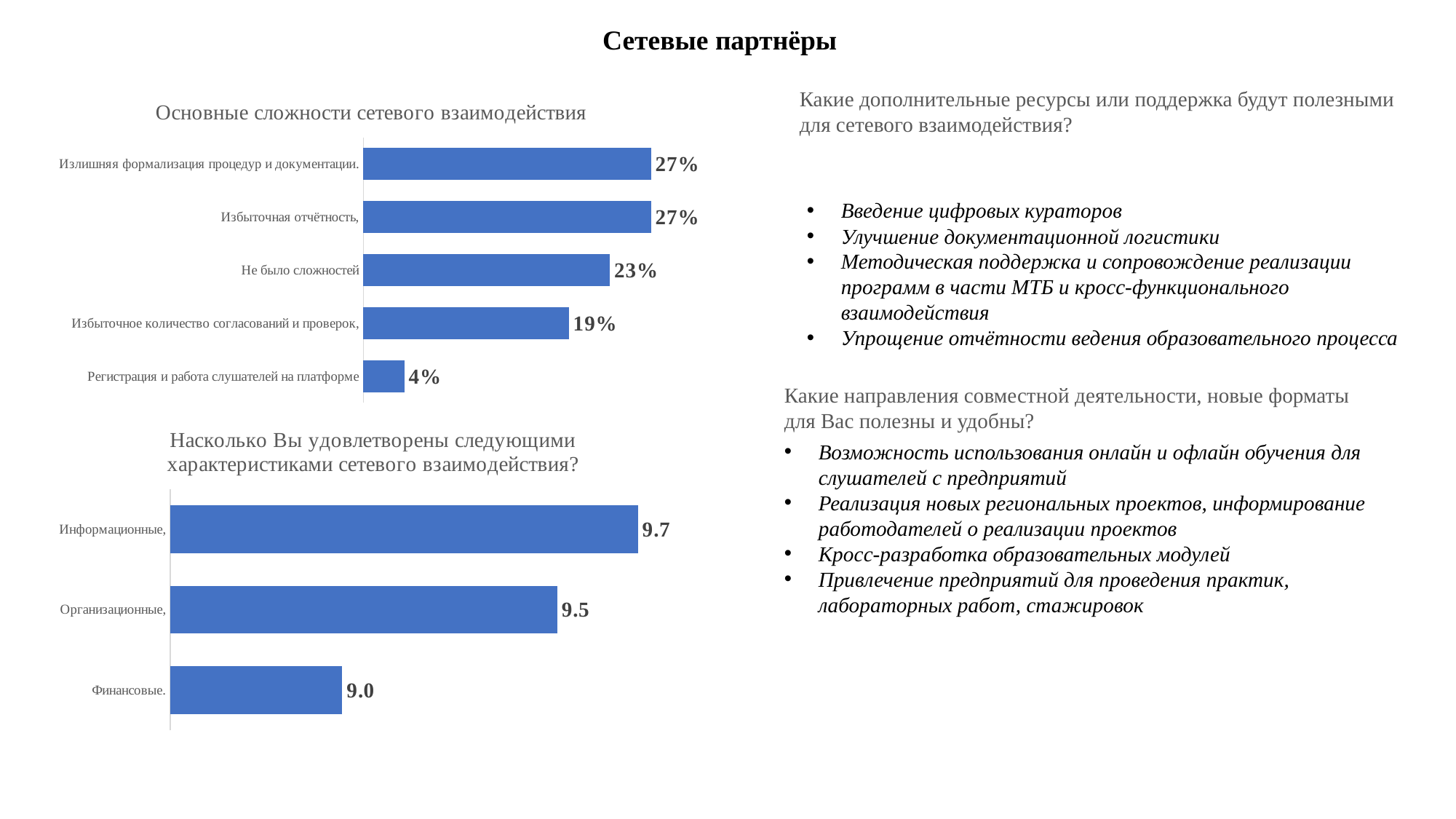

Сетевые партнёры
Какие дополнительные ресурсы или поддержка будут полезными для сетевого взаимодействия?

### Chart: Основные сложности сетевого взаимодействия

| Category |  |
|---|---|
| Регистрация и работа слушателей на платформе | 0.038461538461538464 |
| Избыточное количество согласований и проверок, | 0.19230769230769232 |
| Не было сложностей | 0.23076923076923078 |
| Избыточная отчётность, | 0.2692307692307692 |
| Излишняя формализация процедур и документации. | 0.2692307692307692 |
Введение цифровых кураторов
Улучшение документационной логистики
Методическая поддержка и сопровождение реализации программ в части МТБ и кросс-функционального взаимодействия
Упрощение отчётности ведения образовательного процесса
Какие направления совместной деятельности, новые форматы для Вас полезны и удобны?

### Chart: Насколько Вы удовлетворены следующими характеристиками сетевого взаимодействия?

| Category |  |
|---|---|
| Финансовые. | 9.0 |
| Организационные, | 9.5 |
| Информационные, | 9.6875 |
Возможность использования онлайн и офлайн обучения для слушателей с предприятий
Реализация новых региональных проектов, информирование работодателей о реализации проектов
Кросс-разработка образовательных модулей
Привлечение предприятий для проведения практик, лабораторных работ, стажировок